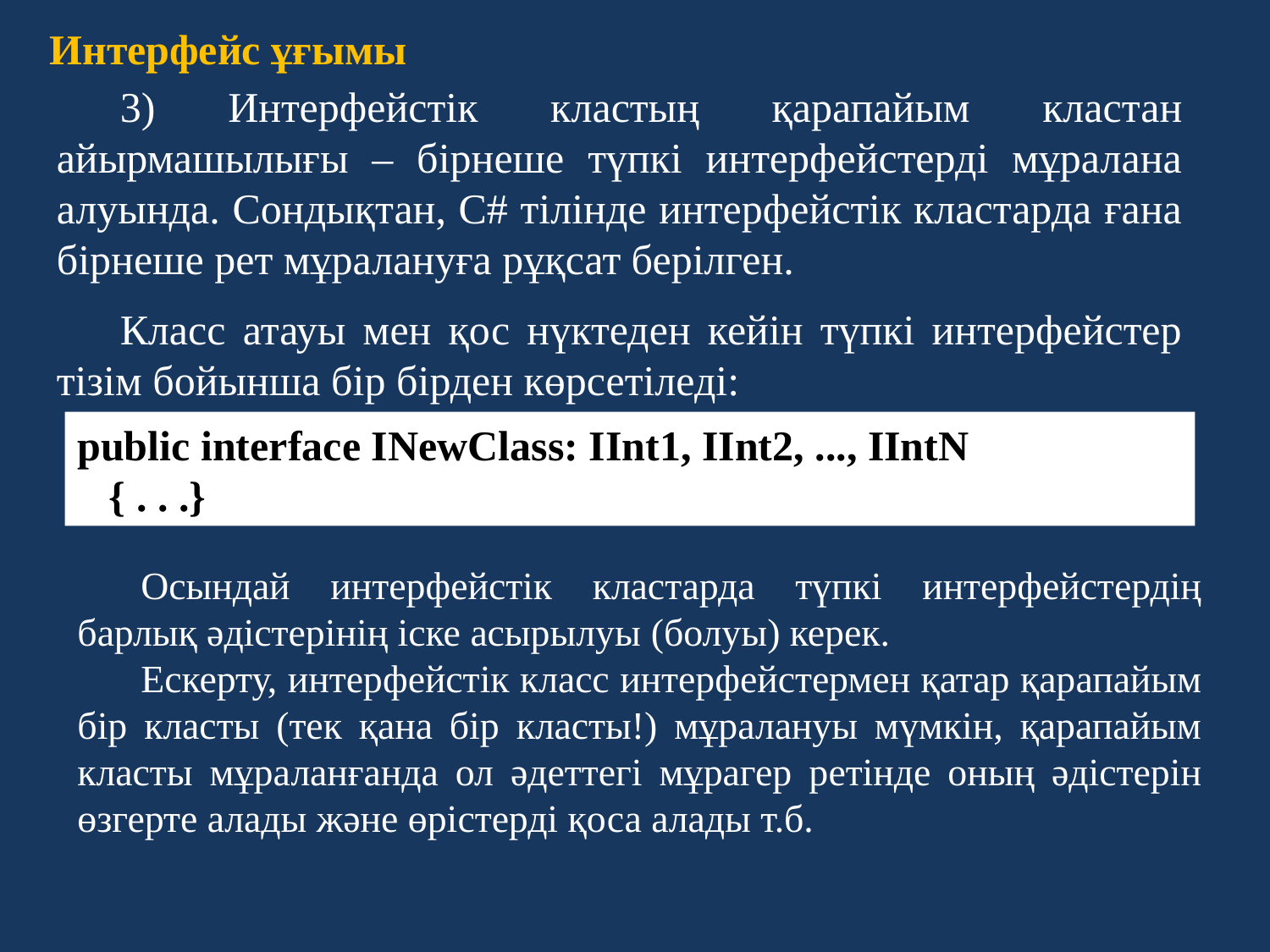

Интерфейс ұғымы
3) Интерфейстік кластың қарапайым кластан айырмашылығы – бірнеше түпкі интерфейстерді мұралана алуында. Сондықтан, С# тілінде интерфейстік кластарда ғана бірнеше рет мұралануға рұқсат берілген.
Класс атауы мен қос нүктеден кейін түпкі интерфейстер тізім бойынша бір бірден көрсетіледі:
public interface INewClass: IInt1, IInt2, ..., IIntN
   { . . .}
Осындай интерфейстік кластарда түпкі интерфейстердің барлық әдістерінің іске асырылуы (болуы) керек.
Ескерту, интерфейстік класс интерфейстермен қатар қарапайым бір класты (тек қана бір класты!) мұралануы мүмкін, қарапайым класты мұраланғанда ол әдеттегі мұрагер ретінде оның әдістерін өзгерте алады және өрістерді қоса алады т.б.